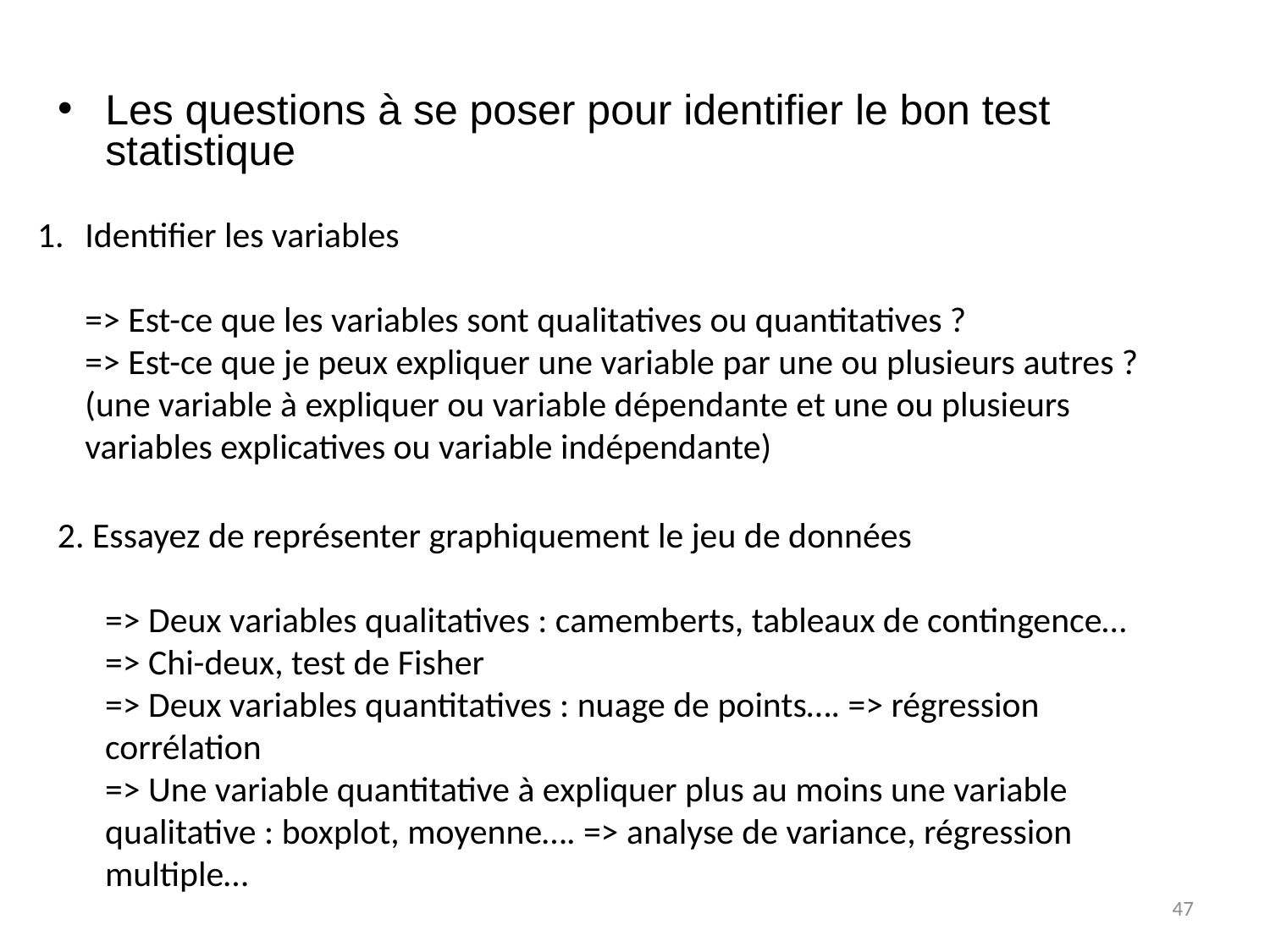

Les questions à se poser pour identifier le bon test statistique
Identifier les variables

	=> Est-ce que les variables sont qualitatives ou quantitatives ?
	=> Est-ce que je peux expliquer une variable par une ou plusieurs autres ? (une variable à expliquer ou variable dépendante et une ou plusieurs variables explicatives ou variable indépendante)
2. Essayez de représenter graphiquement le jeu de données

	=> Deux variables qualitatives : camemberts, tableaux de contingence… => Chi-deux, test de Fisher
	=> Deux variables quantitatives : nuage de points…. => régression corrélation
	=> Une variable quantitative à expliquer plus au moins une variable qualitative : boxplot, moyenne…. => analyse de variance, régression multiple…
47